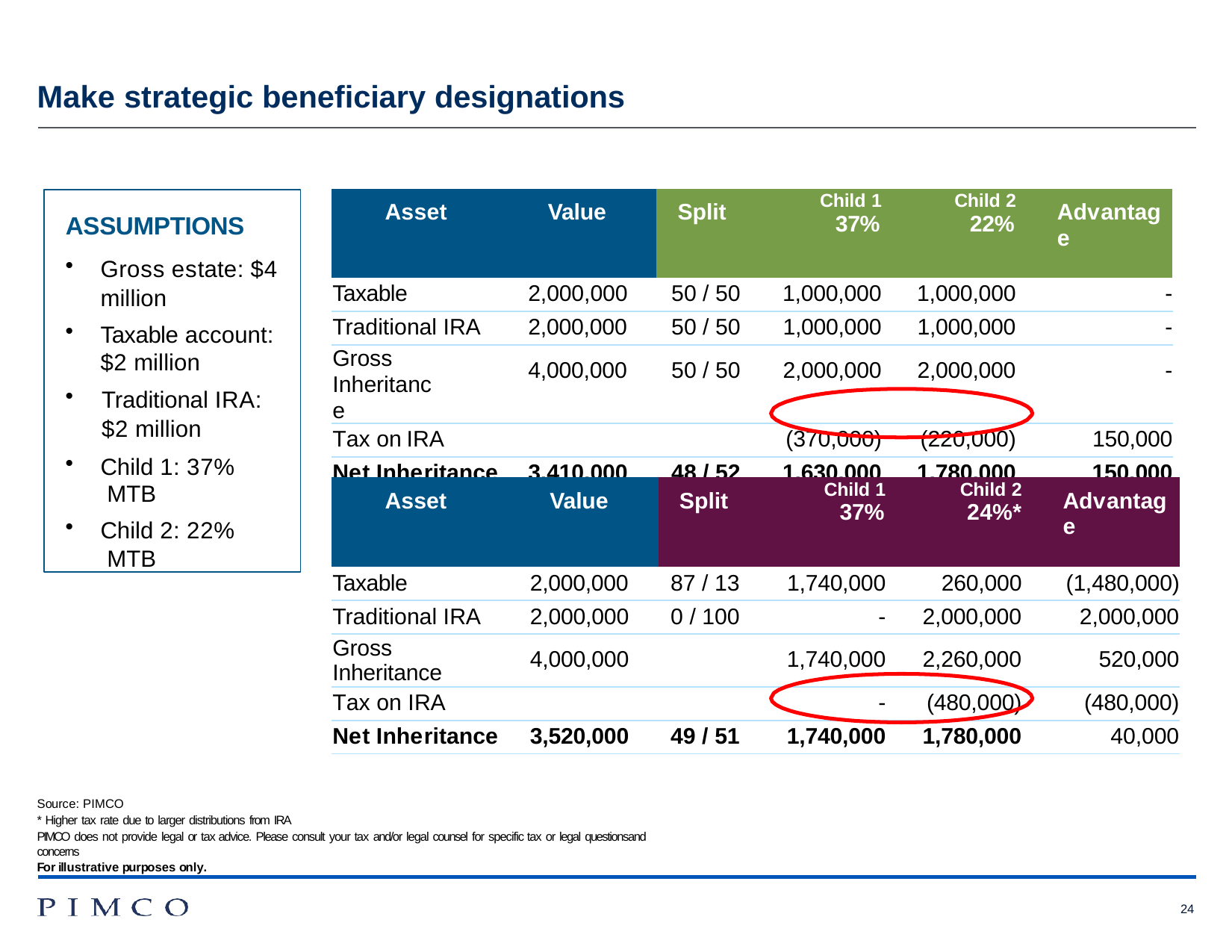

# Make strategic beneficiary designations
| Asset | Value | Split | Child 1 | Child 2 | Advantage |
| --- | --- | --- | --- | --- | --- |
|  |  |  | 37% | 22% |  |
| Taxable | 2,000,000 | 50 / 50 | 1,000,000 | 1,000,000 | - |
| Traditional IRA | 2,000,000 | 50 / 50 | 1,000,000 | 1,000,000 | - |
| Gross Inheritance | 4,000,000 | 50 / 50 | 2,000,000 | 2,000,000 | - |
| Tax on IRA |  |  | (370,000) | (220,000) | 150,000 |
| Net Inheritance | 3,410,000 | 48 / 52 | 1,630,000 | 1,780,000 | 150,000 |
ASSUMPTIONS
Gross estate: $4
million
Taxable account:
$2 million
Traditional IRA:
$2 million
Child 1: 37%  MTB
Child 2: 22%  MTB

| Asset | Value | Split | Child 1 | Child 2 | Advantage |
| --- | --- | --- | --- | --- | --- |
|  |  |  | 37% | 24%\* |  |
| Taxable | 2,000,000 | 87 / 13 | 1,740,000 | 260,000 | (1,480,000) |
| Traditional IRA | 2,000,000 | 0 / 100 | - | 2,000,000 | 2,000,000 |
| Gross Inheritance | 4,000,000 |  | 1,740,000 | 2,260,000 | 520,000 |
| Tax on IRA |  |  | - | (480,000) | (480,000) |
| Net Inheritance | 3,520,000 | 49 / 51 | 1,740,000 | 1,780,000 | 40,000 |

Source: PIMCO
* Higher tax rate due to larger distributions from IRA
PIMCO does not provide legal or tax advice. Please consult your tax and/or legal counsel for specific tax or legal questionsand concerns
For illustrative purposes only.
24